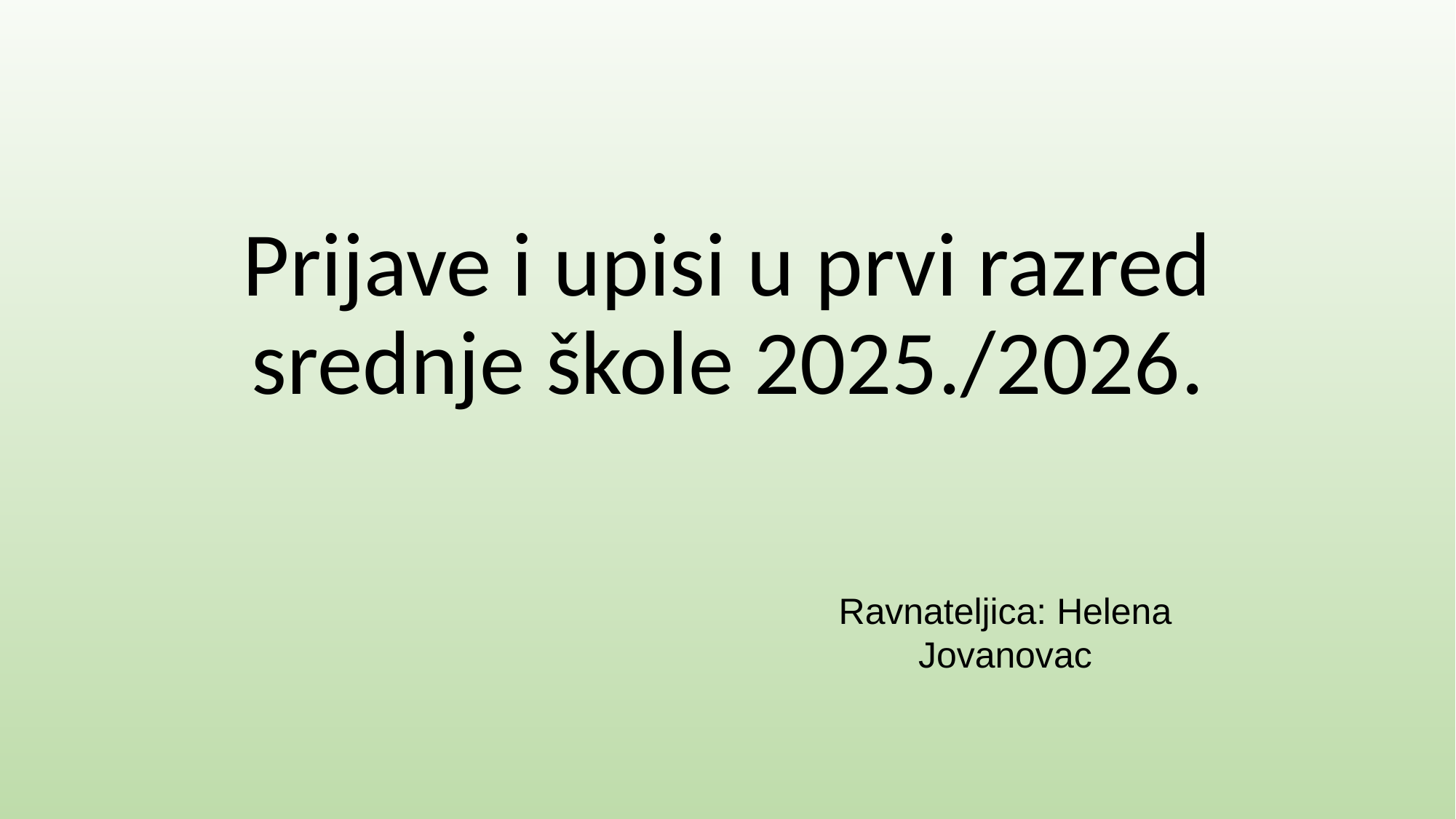

# Prijave i upisi u prvi razred srednje škole 2025./2026.
Ravnateljica: Helena Jovanovac